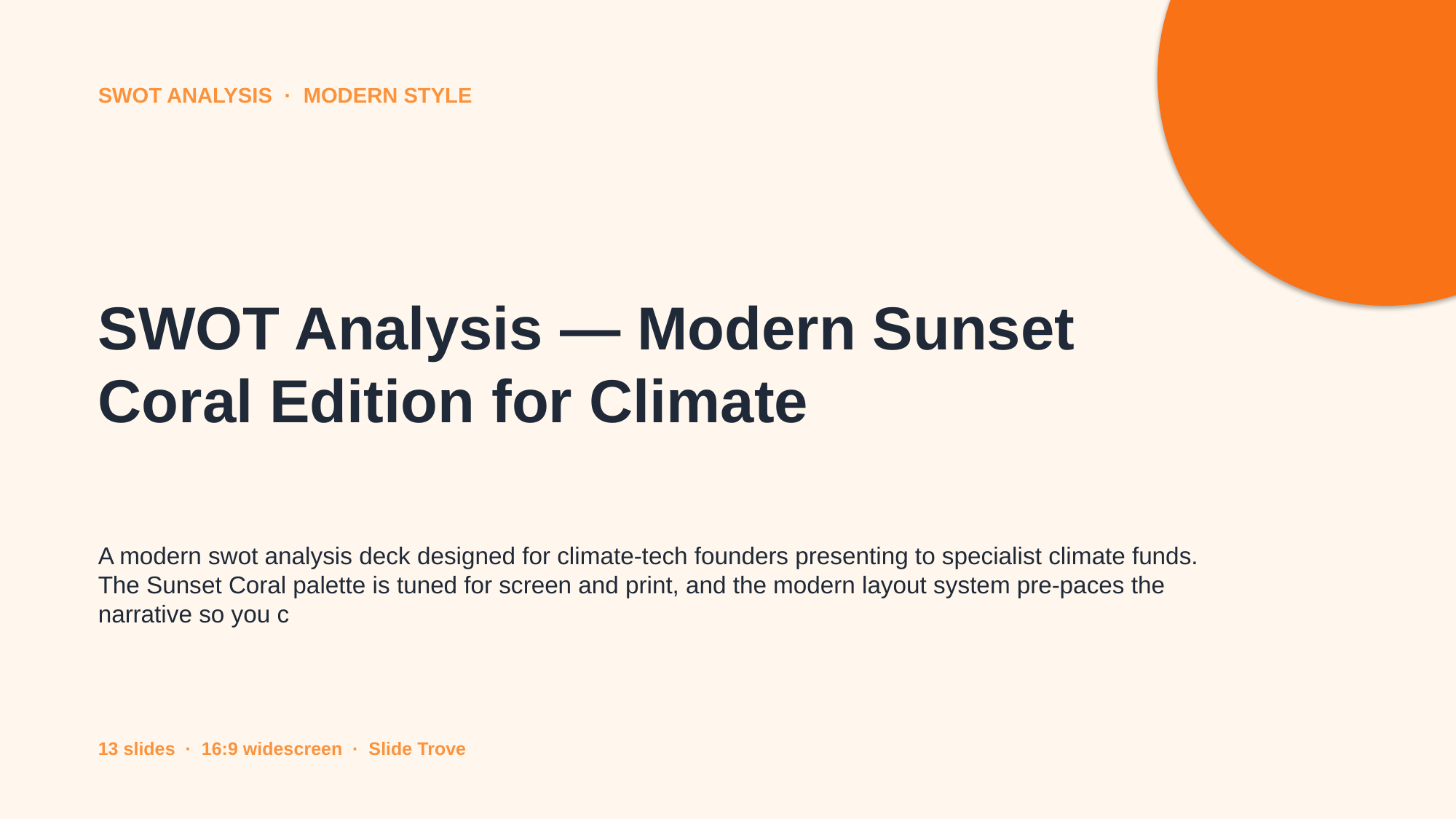

SWOT ANALYSIS  ·  MODERN STYLE
SWOT Analysis — Modern Sunset Coral Edition for Climate
A modern swot analysis deck designed for climate-tech founders presenting to specialist climate funds. The Sunset Coral palette is tuned for screen and print, and the modern layout system pre-paces the narrative so you c
13 slides  ·  16:9 widescreen  ·  Slide Trove